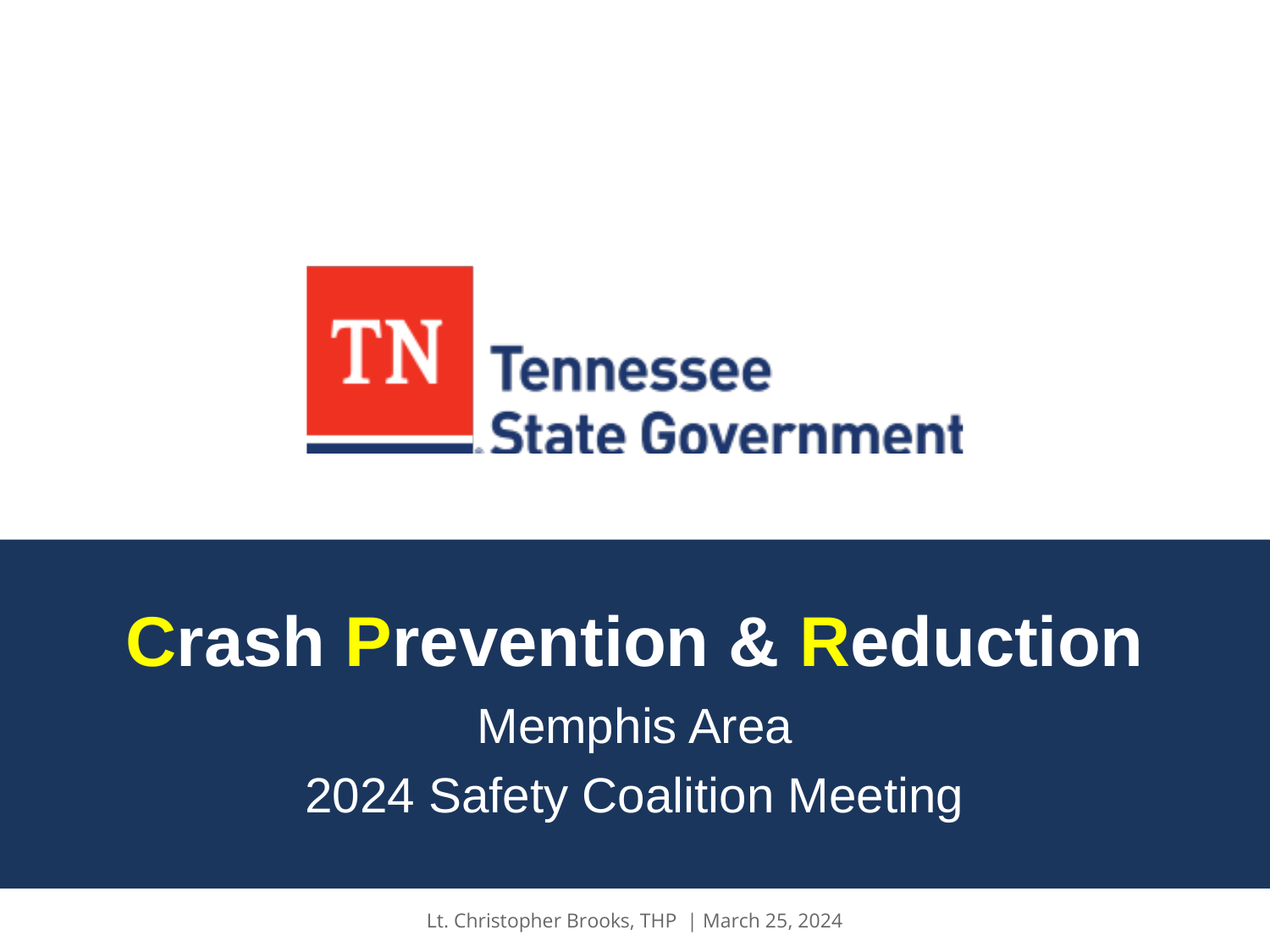

# Crash Prevention & Reduction
Memphis Area
2024 Safety Coalition Meeting
Lt. Christopher Brooks, THP  | March 25, 2024